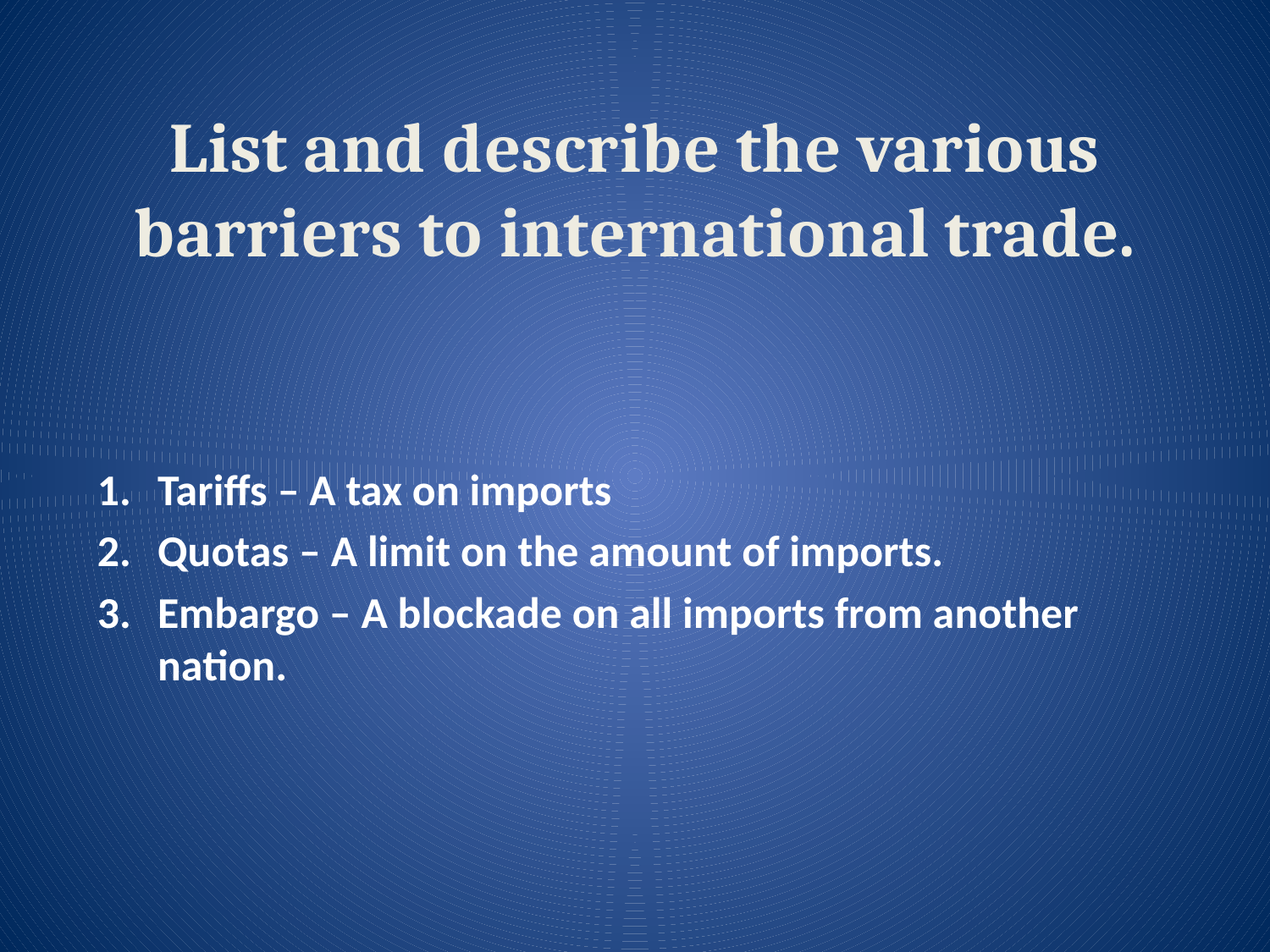

# List and describe the various barriers to international trade.
Tariffs – A tax on imports
Quotas – A limit on the amount of imports.
Embargo – A blockade on all imports from another nation.